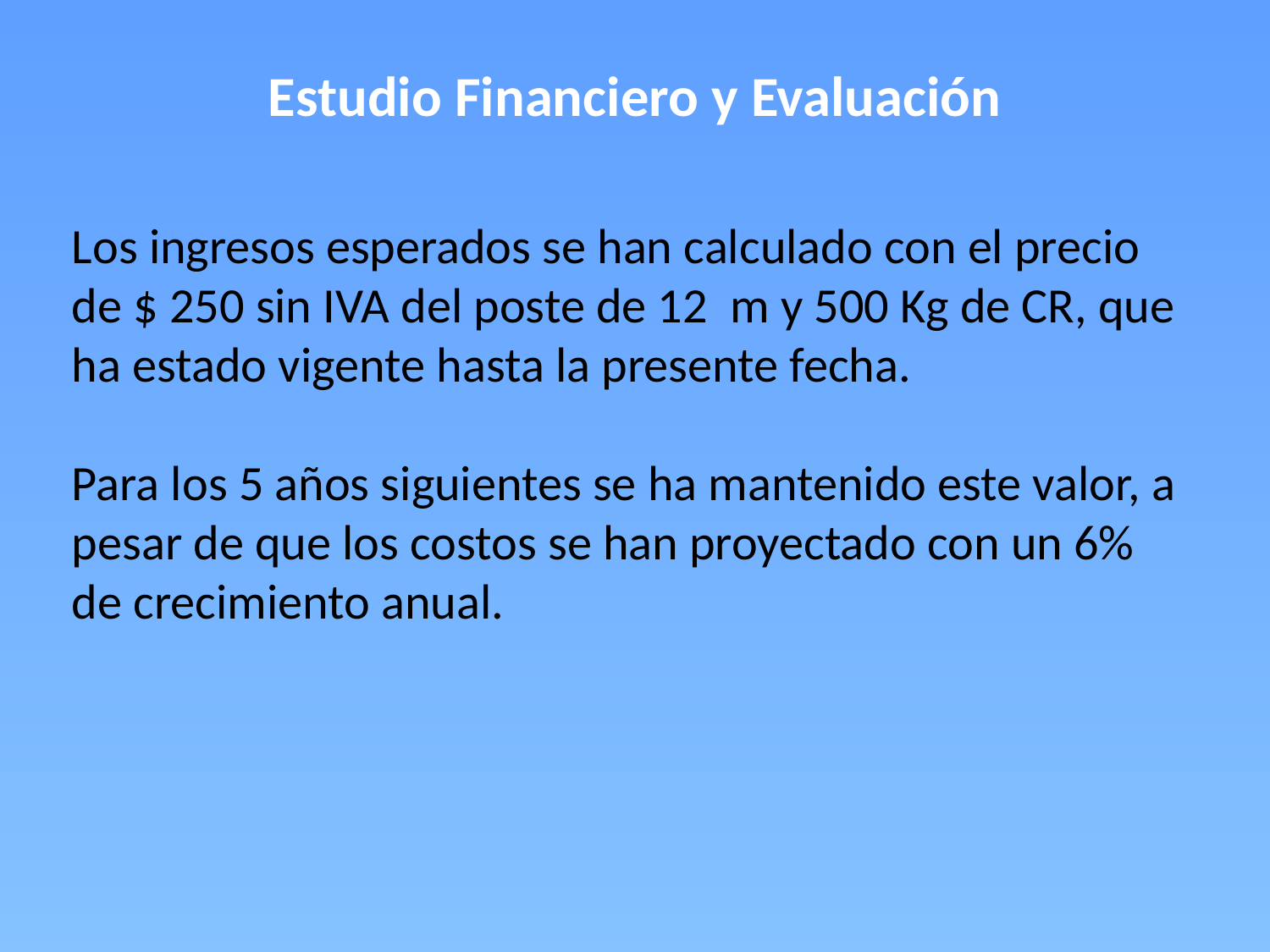

# Estudio Financiero y Evaluación
Los ingresos esperados se han calculado con el precio de $ 250 sin IVA del poste de 12  m y 500 Kg de CR, que ha estado vigente hasta la presente fecha.

Para los 5 años siguientes se ha mantenido este valor, a pesar de que los costos se han proyectado con un 6% de crecimiento anual.